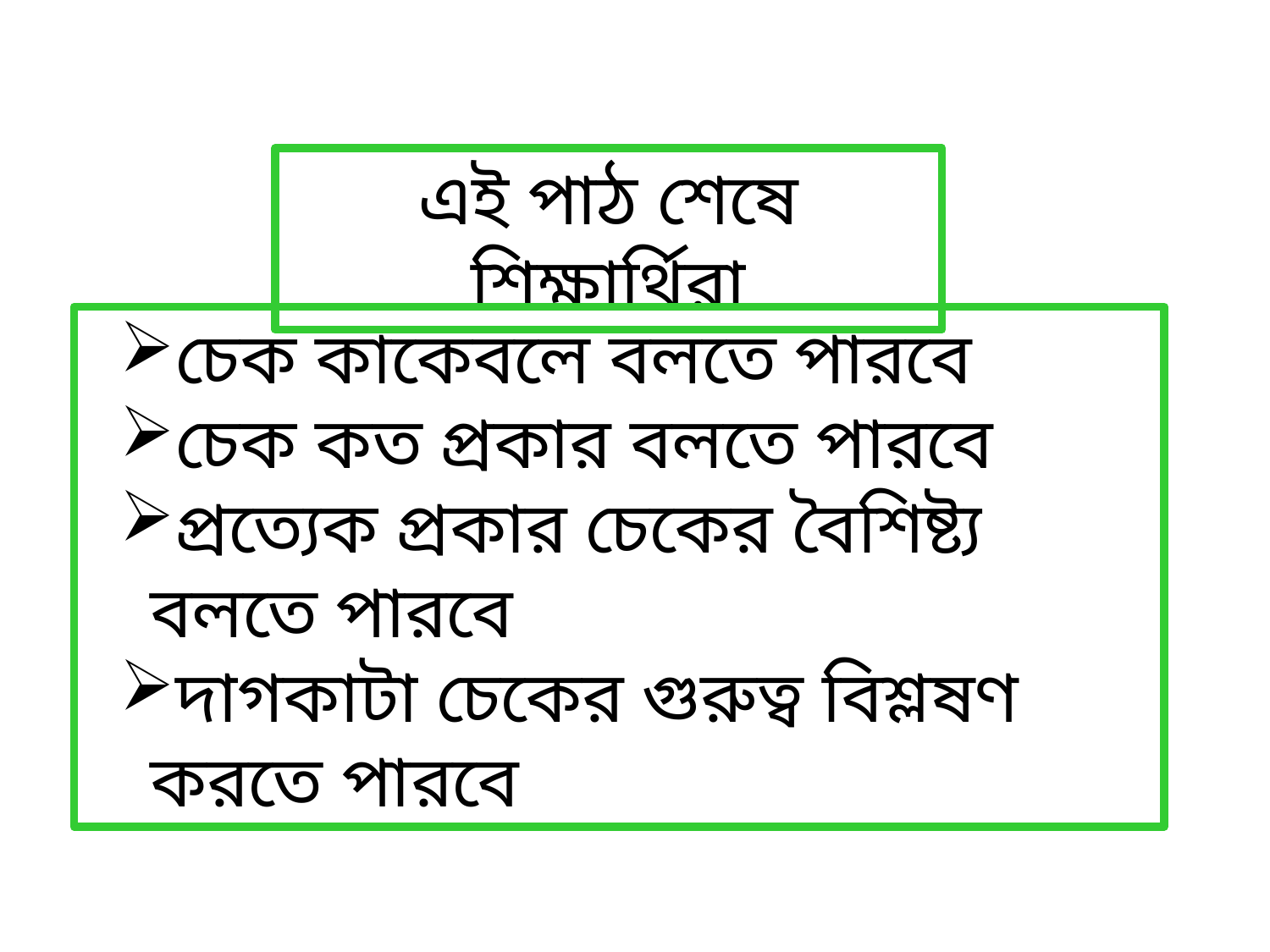

এই পাঠ শেষে শিক্ষার্থিরা
চেক কাকেবলে বলতে পারবে
চেক কত প্রকার বলতে পারবে
প্রত্যেক প্রকার চেকের বৈশিষ্ট্য বলতে পারবে
দাগকাটা চেকের গুরুত্ব বিশ্লষণ করতে পারবে